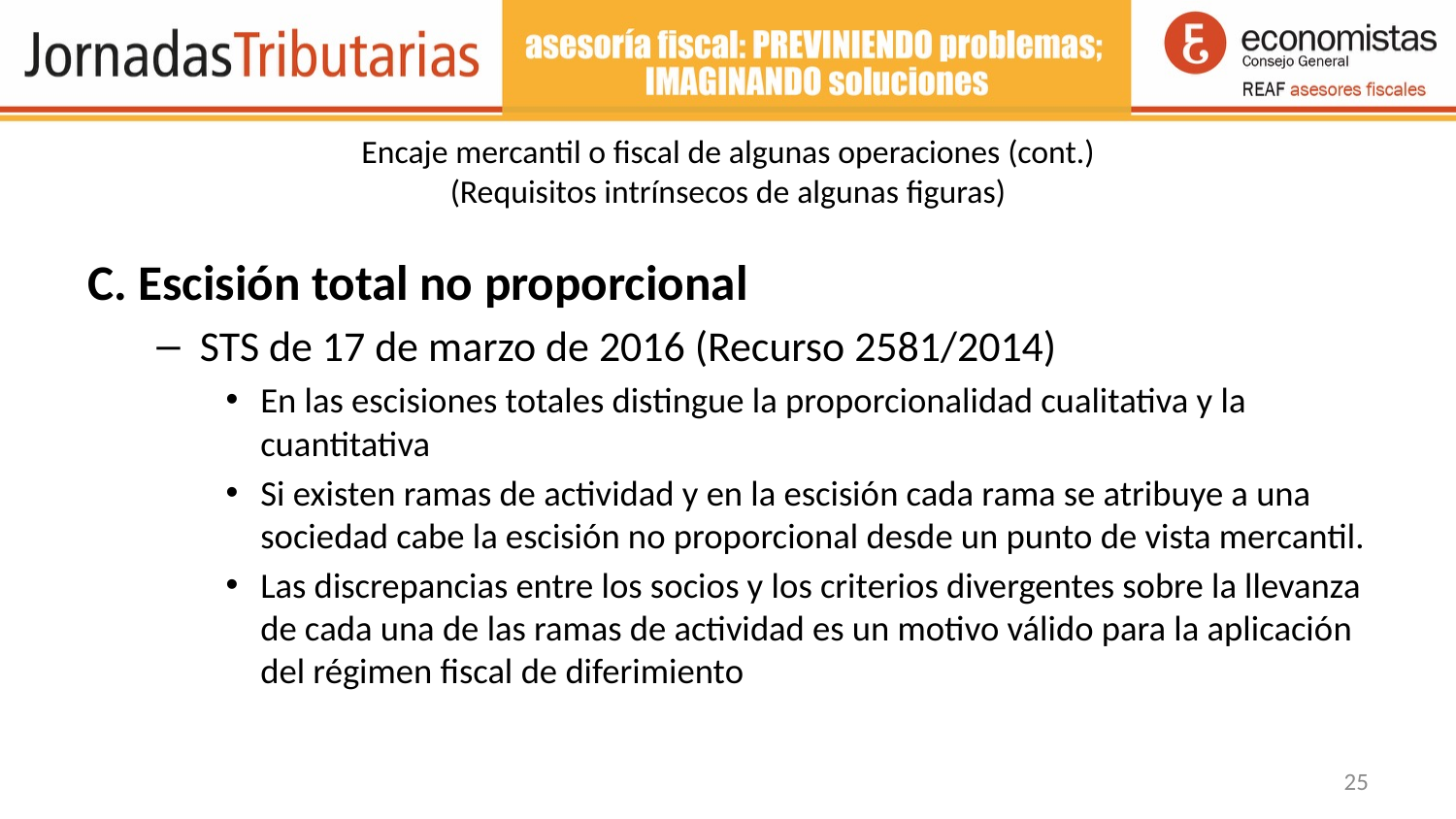

# Encaje mercantil o fiscal de algunas operaciones (cont.) (Requisitos intrínsecos de algunas figuras)
C. Escisión total no proporcional
STS de 17 de marzo de 2016 (Recurso 2581/2014)
En las escisiones totales distingue la proporcionalidad cualitativa y la cuantitativa
Si existen ramas de actividad y en la escisión cada rama se atribuye a una sociedad cabe la escisión no proporcional desde un punto de vista mercantil.
Las discrepancias entre los socios y los criterios divergentes sobre la llevanza de cada una de las ramas de actividad es un motivo válido para la aplicación del régimen fiscal de diferimiento
25